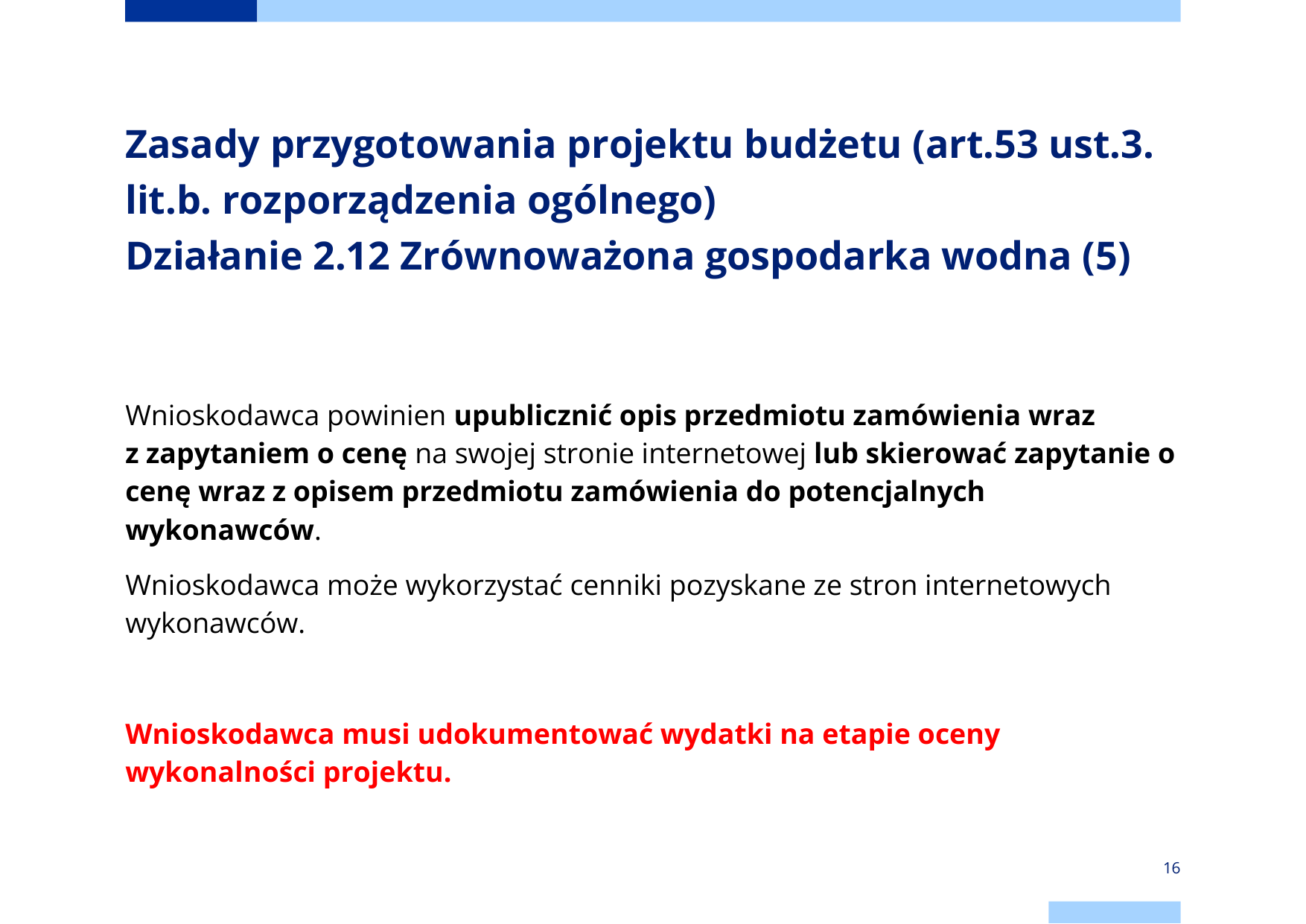

# Zasady przygotowania projektu budżetu (art.53 ust.3. lit.b. rozporządzenia ogólnego) Działanie 2.12 Zrównoważona gospodarka wodna (5)

Wnioskodawca powinien upublicznić opis przedmiotu zamówienia wraz
z zapytaniem o cenę na swojej stronie internetowej lub skierować zapytanie o cenę wraz z opisem przedmiotu zamówienia do potencjalnych wykonawców.
Wnioskodawca może wykorzystać cenniki pozyskane ze stron internetowych wykonawców.

Wnioskodawca musi udokumentować wydatki na etapie oceny wykonalności projektu.

16